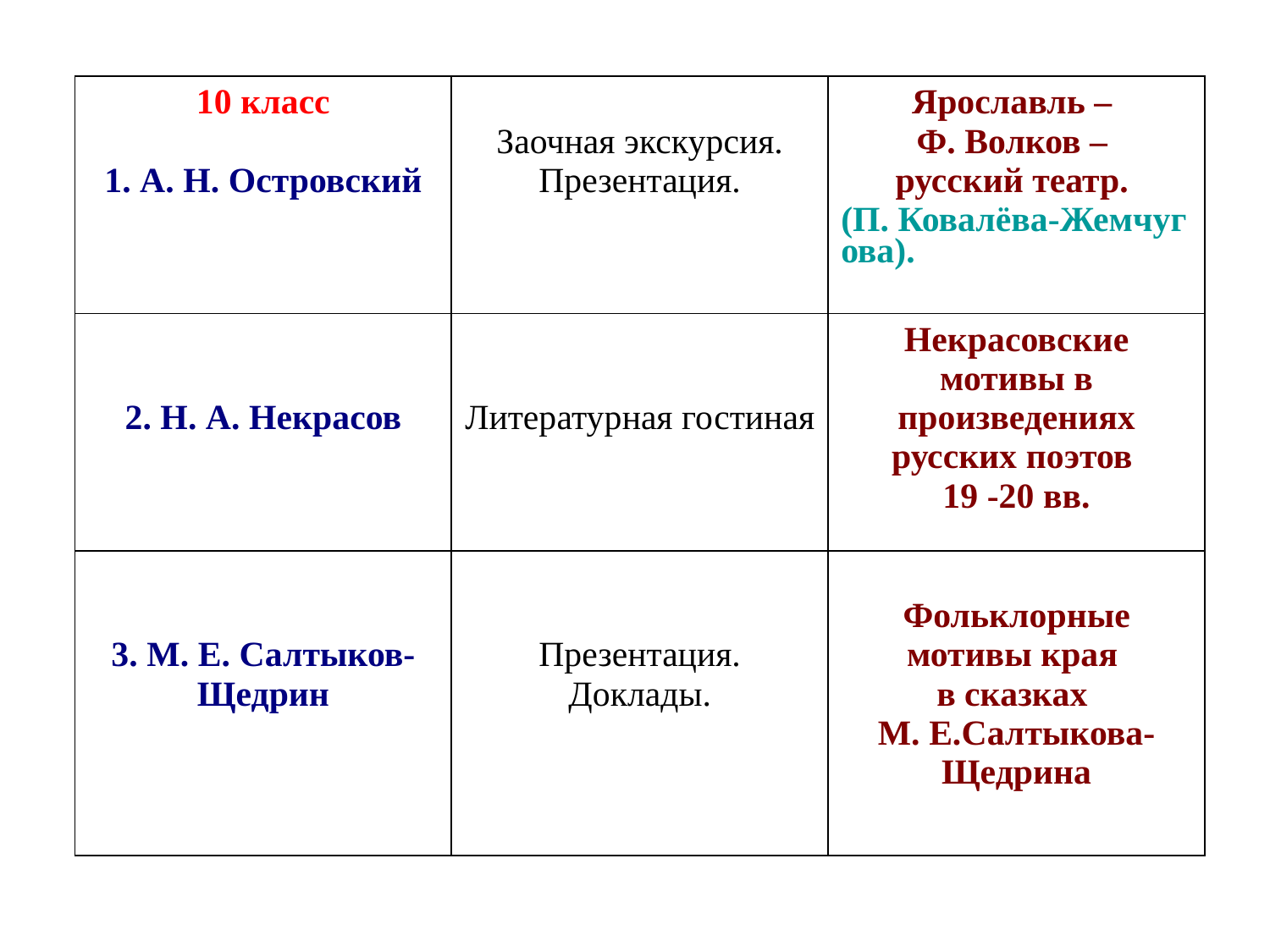

| 10 класс 1. А. Н. Островский | Заочная экскурсия. Презентация. | Ярославль – Ф. Волков – русский театр. (П. Ковалёва-Жемчугова). |
| --- | --- | --- |
| 2. Н. А. Некрасов | Литературная гостиная | Некрасовские мотивы в произведениях русских поэтов 19 -20 вв. |
| 3. М. Е. Салтыков-Щедрин | Презентация. Доклады. | Фольклорные мотивы края в сказках М. Е.Салтыкова-Щедрина |